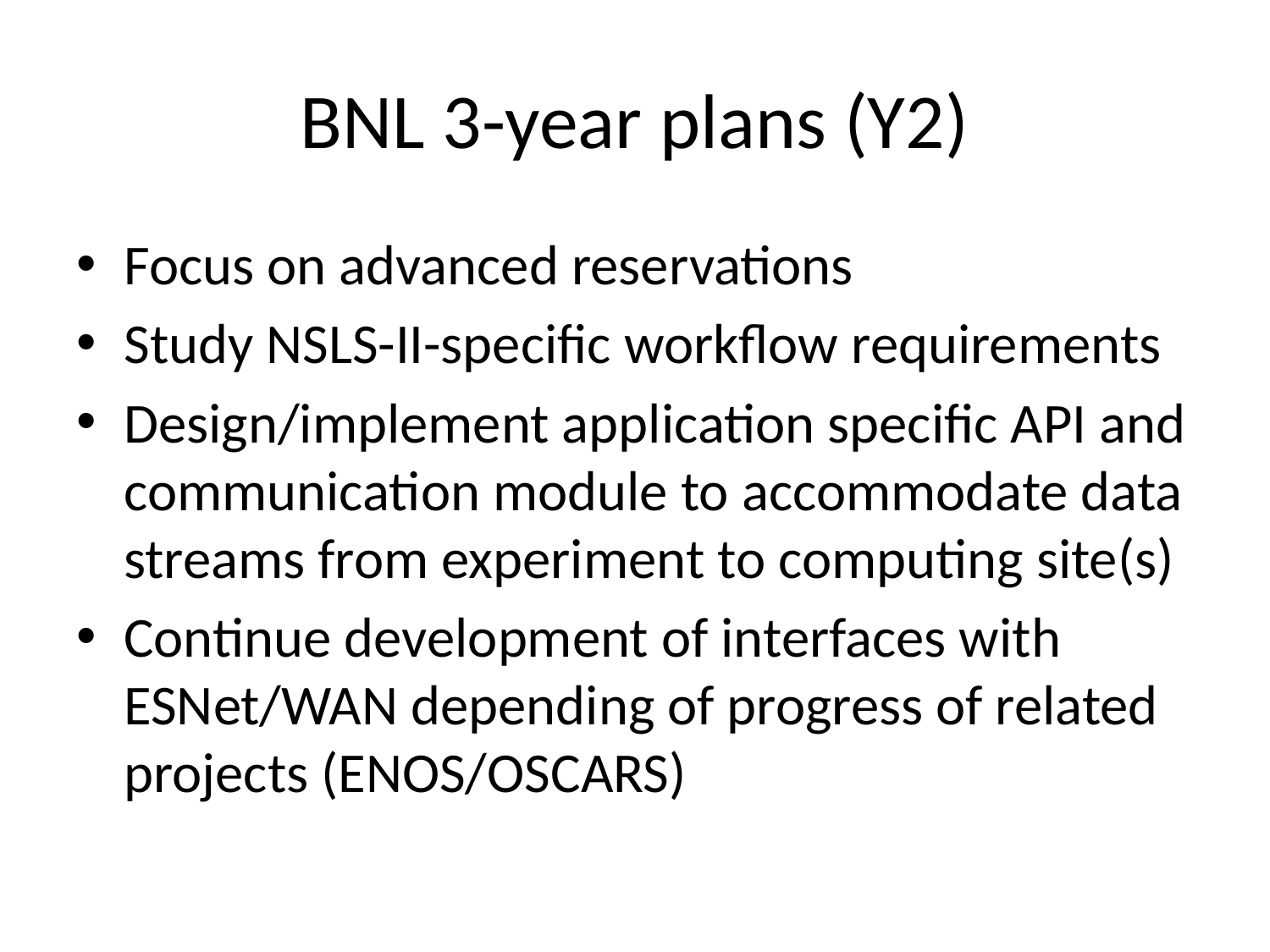

# BNL 3-year plans (Y2)
Focus on advanced reservations
Study NSLS-II-specific workflow requirements
Design/implement application specific API and communication module to accommodate data streams from experiment to computing site(s)
Continue development of interfaces with ESNet/WAN depending of progress of related projects (ENOS/OSCARS)